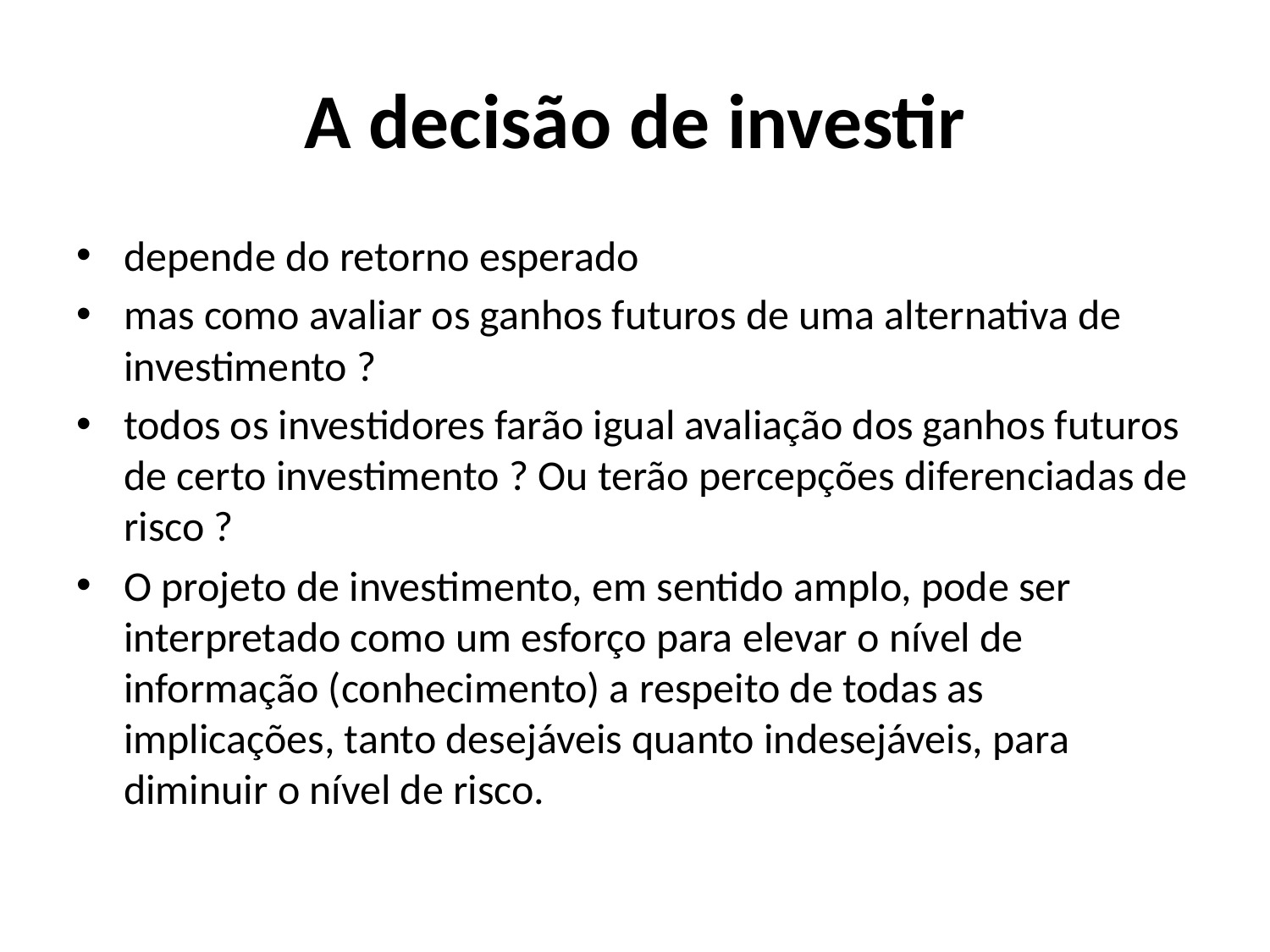

# A decisão de investir
depende do retorno esperado
mas como avaliar os ganhos futuros de uma alternativa de investimento ?
todos os investidores farão igual avaliação dos ganhos futuros de certo investimento ? Ou terão percepções diferenciadas de risco ?
O projeto de investimento, em sentido amplo, pode ser interpretado como um esforço para elevar o nível de informação (conhecimento) a respeito de todas as implicações, tanto desejáveis quanto indesejáveis, para diminuir o nível de risco.